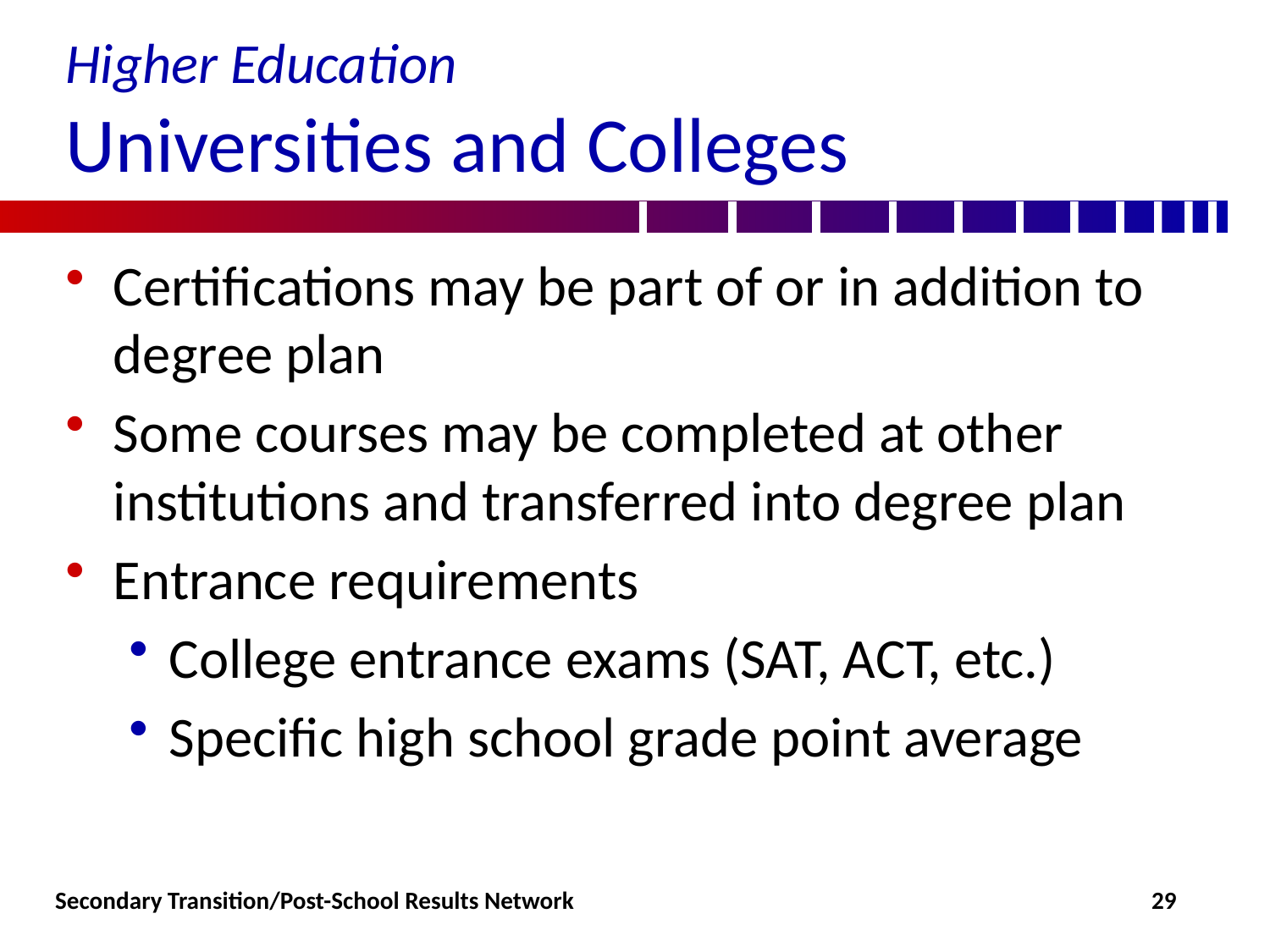

# Higher Education Universities and Colleges
Certifications may be part of or in addition to degree plan
Some courses may be completed at other institutions and transferred into degree plan
Entrance requirements
College entrance exams (SAT, ACT, etc.)
Specific high school grade point average
Secondary Transition/Post-School Results Network
29